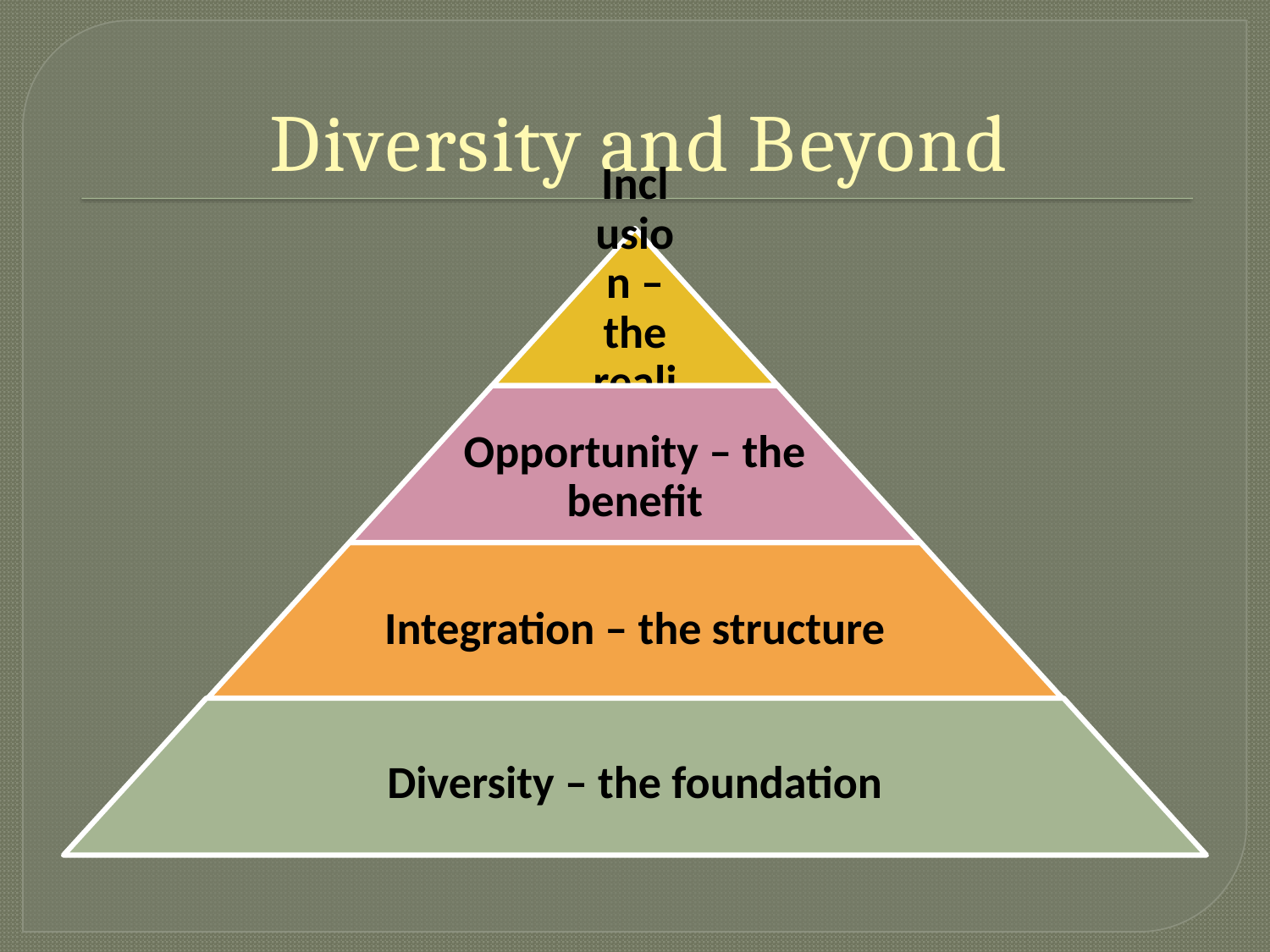

# Diversity and Beyond
Inclusion – the realization
Opportunity – the benefit
Integration – the structure
Diversity – the foundation